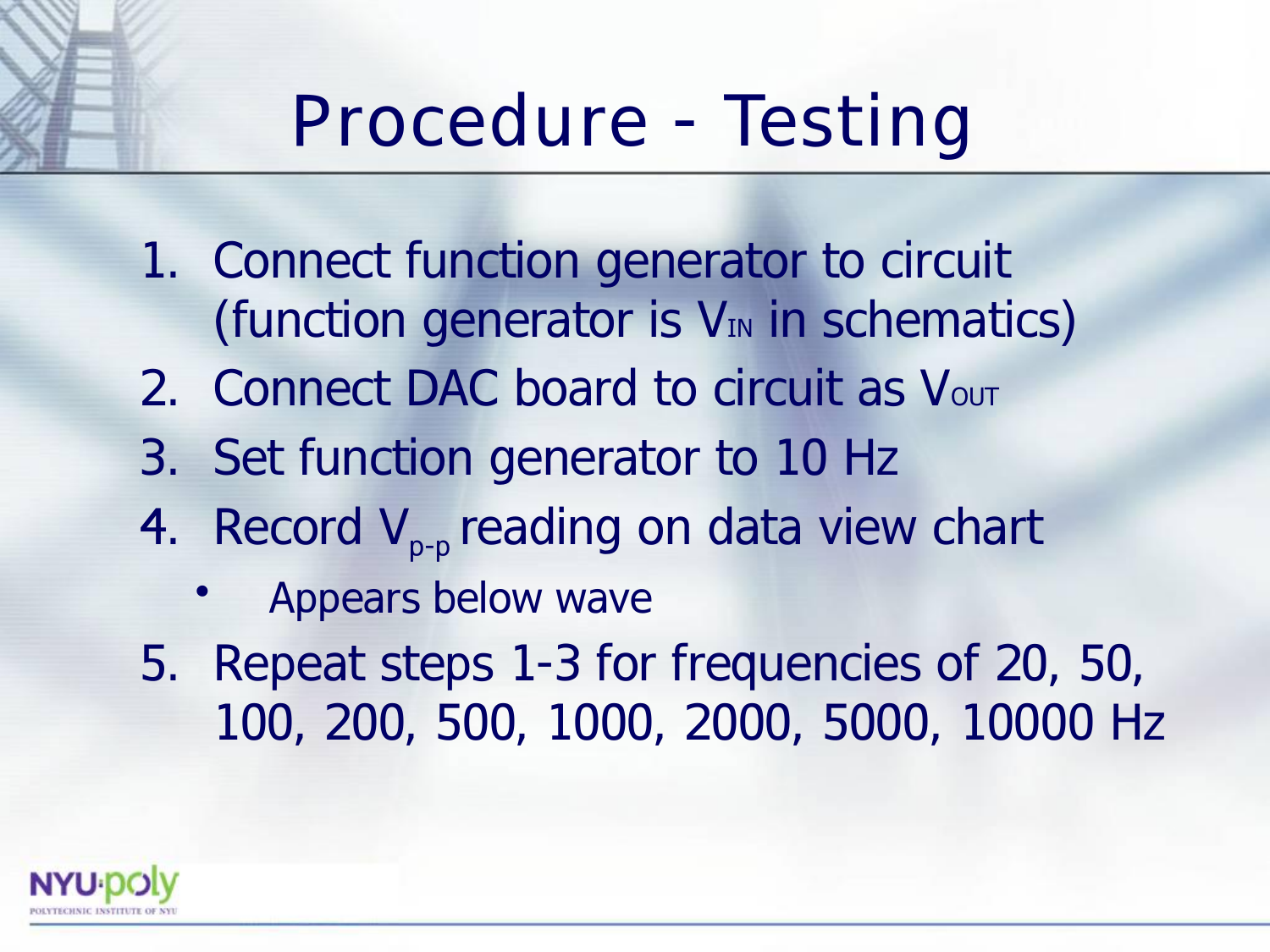

# Procedure - Testing
Connect function generator to circuit  (function generator is VIN in schematics)
Connect DAC board to circuit as VOUT
Set function generator to 10 Hz
Record Vp-p reading on data view chart
Appears below wave
Repeat steps 1-3 for frequencies of 20, 50, 100, 200, 500, 1000, 2000, 5000, 10000 Hz